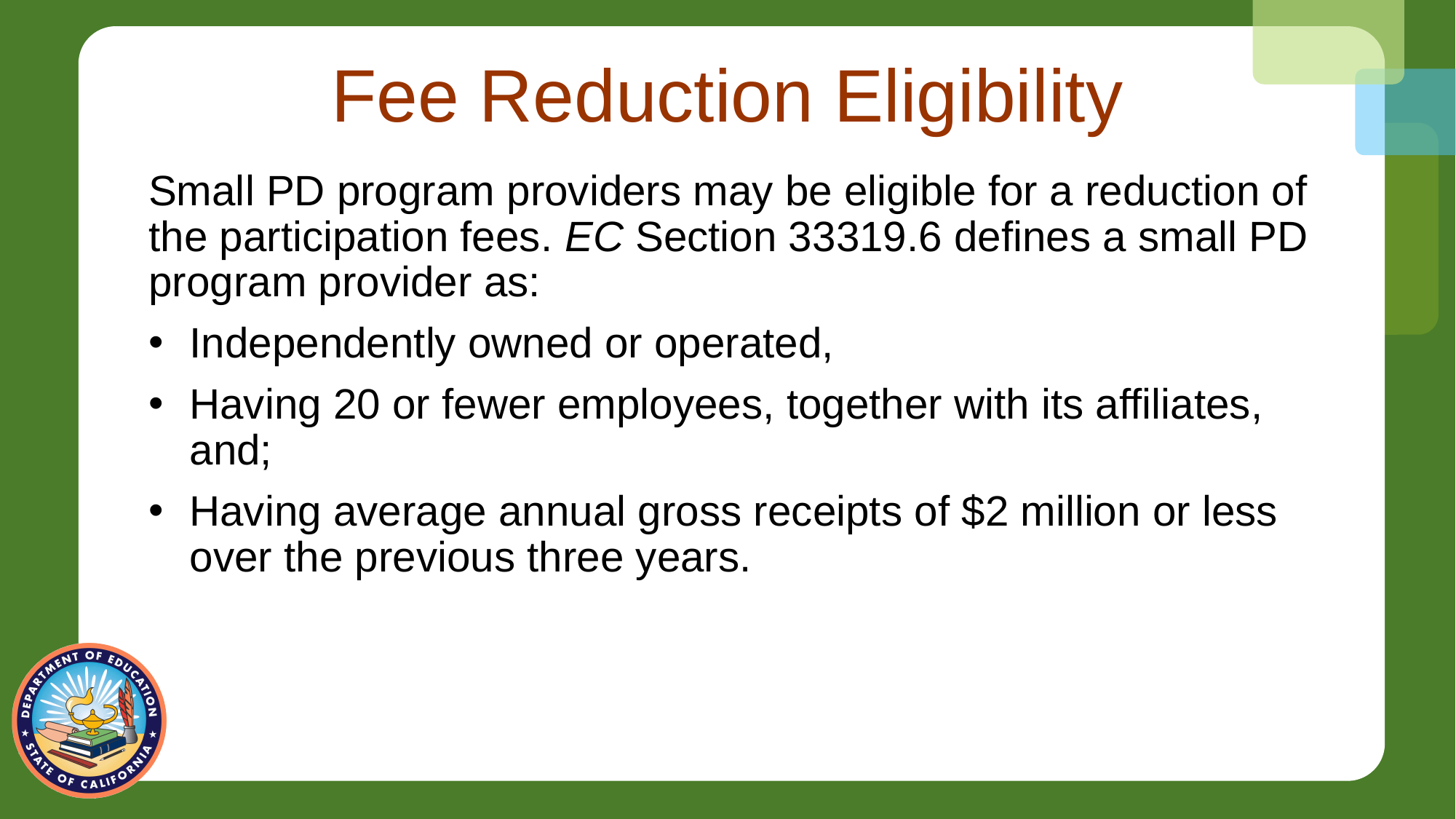

# Fee Reduction Eligibility
Small PD program providers may be eligible for a reduction of the participation fees. EC Section 33319.6 defines a small PD program provider as:
Independently owned or operated,
Having 20 or fewer employees, together with its affiliates, and;
Having average annual gross receipts of $2 million or less over the previous three years.